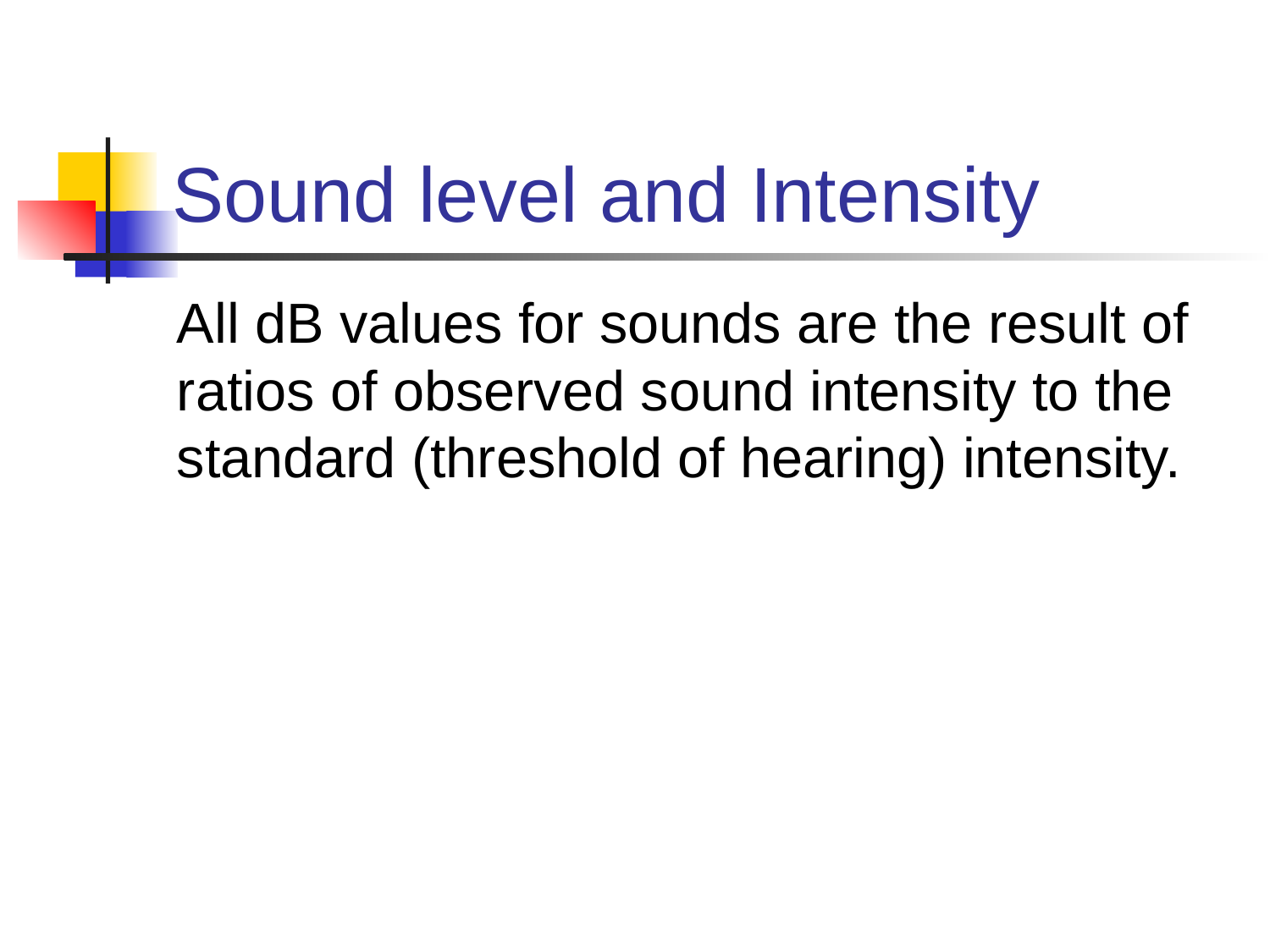

# Sound level and Intensity
All dB values for sounds are the result of ratios of observed sound intensity to the standard (threshold of hearing) intensity.